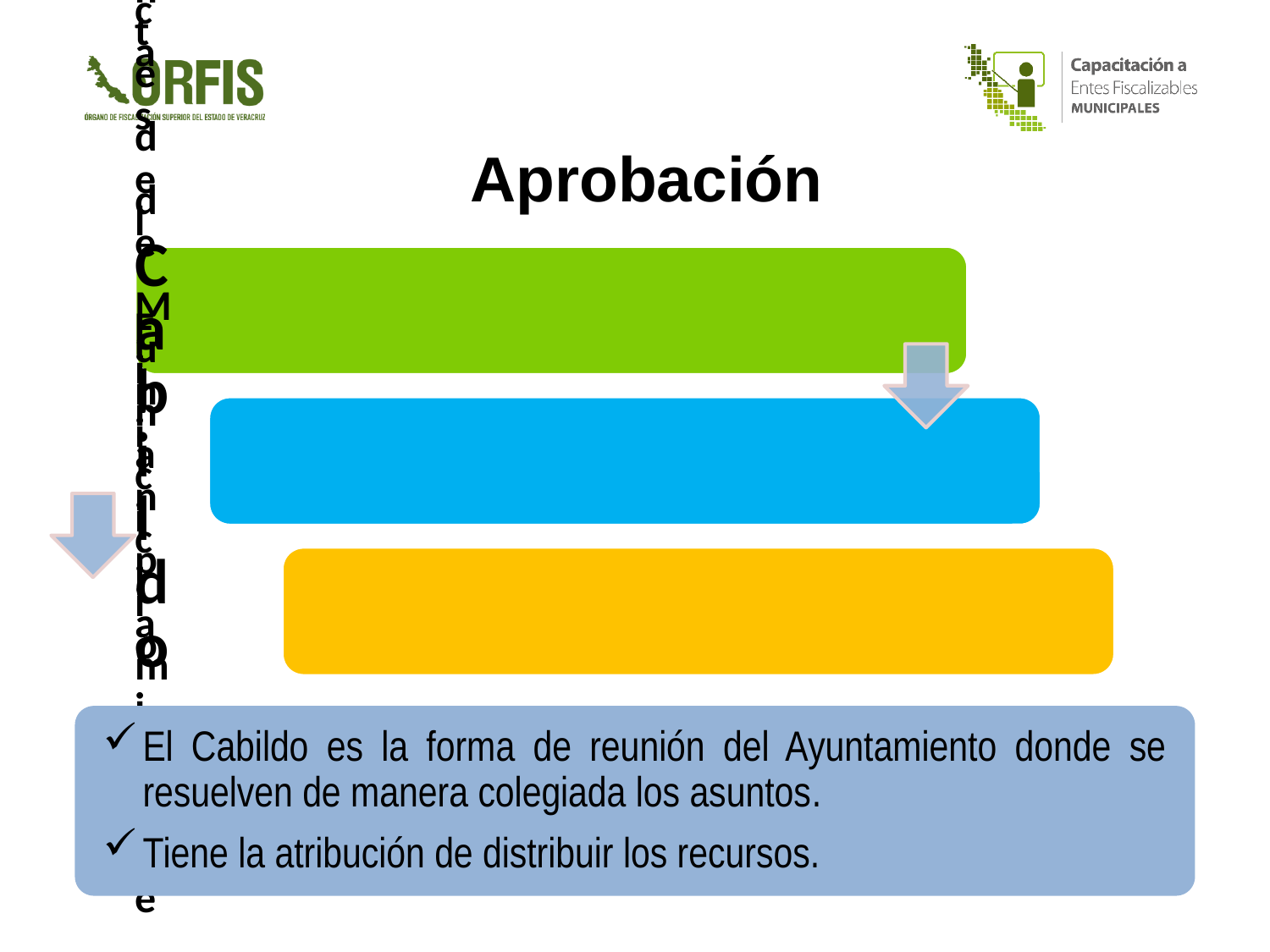

Aprobación
Cabildo

El Cabildo es la forma de reunión del Ayuntamiento donde se resuelven de manera colegiada los asuntos.
Tiene la atribución de distribuir los recursos.